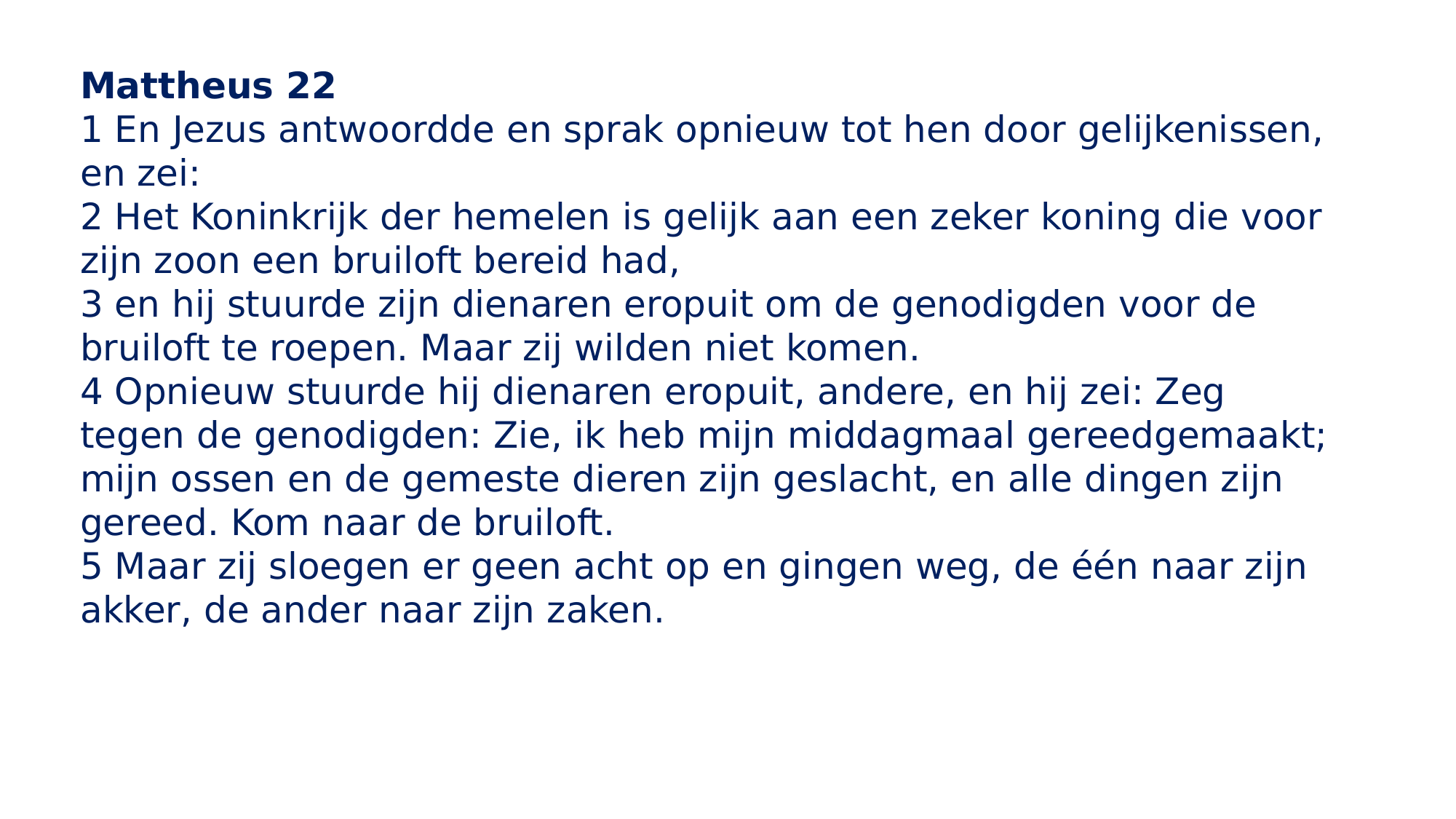

Mattheus 22
1 En Jezus antwoordde en sprak opnieuw tot hen door gelijkenissen, en zei:
2 Het Koninkrijk der hemelen is gelijk aan een zeker koning die voor zijn zoon een bruiloft bereid had,
3 en hij stuurde zijn dienaren eropuit om de genodigden voor de bruiloft te roepen. Maar zij wilden niet komen.
4 Opnieuw stuurde hij dienaren eropuit, andere, en hij zei: Zeg tegen de genodigden: Zie, ik heb mijn middagmaal gereedgemaakt; mijn ossen en de gemeste dieren zijn geslacht, en alle dingen zijn gereed. Kom naar de bruiloft.
5 Maar zij sloegen er geen acht op en gingen weg, de één naar zijn akker, de ander naar zijn zaken.